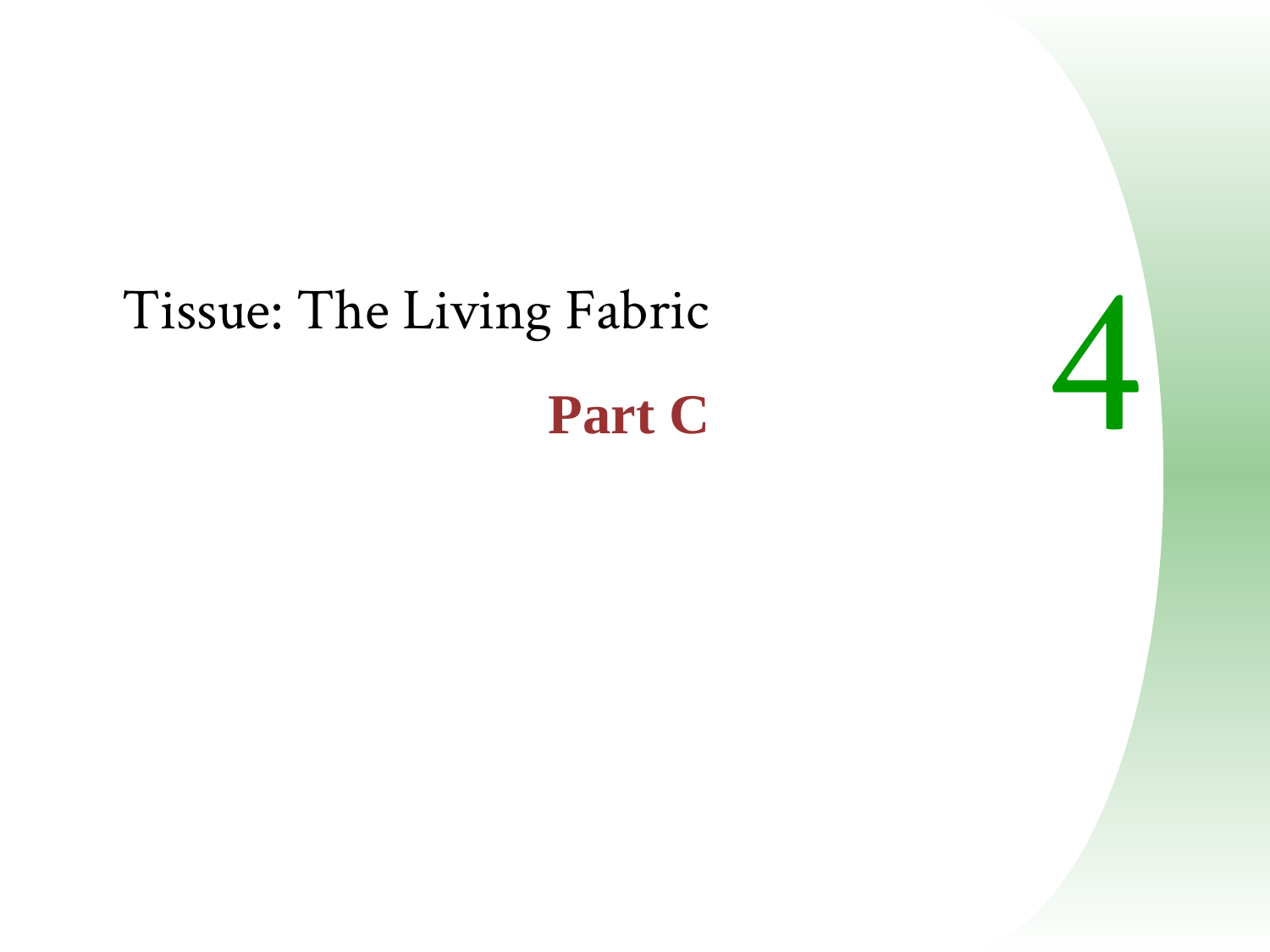

Tissue: The Living Fabric
Part C
# 4